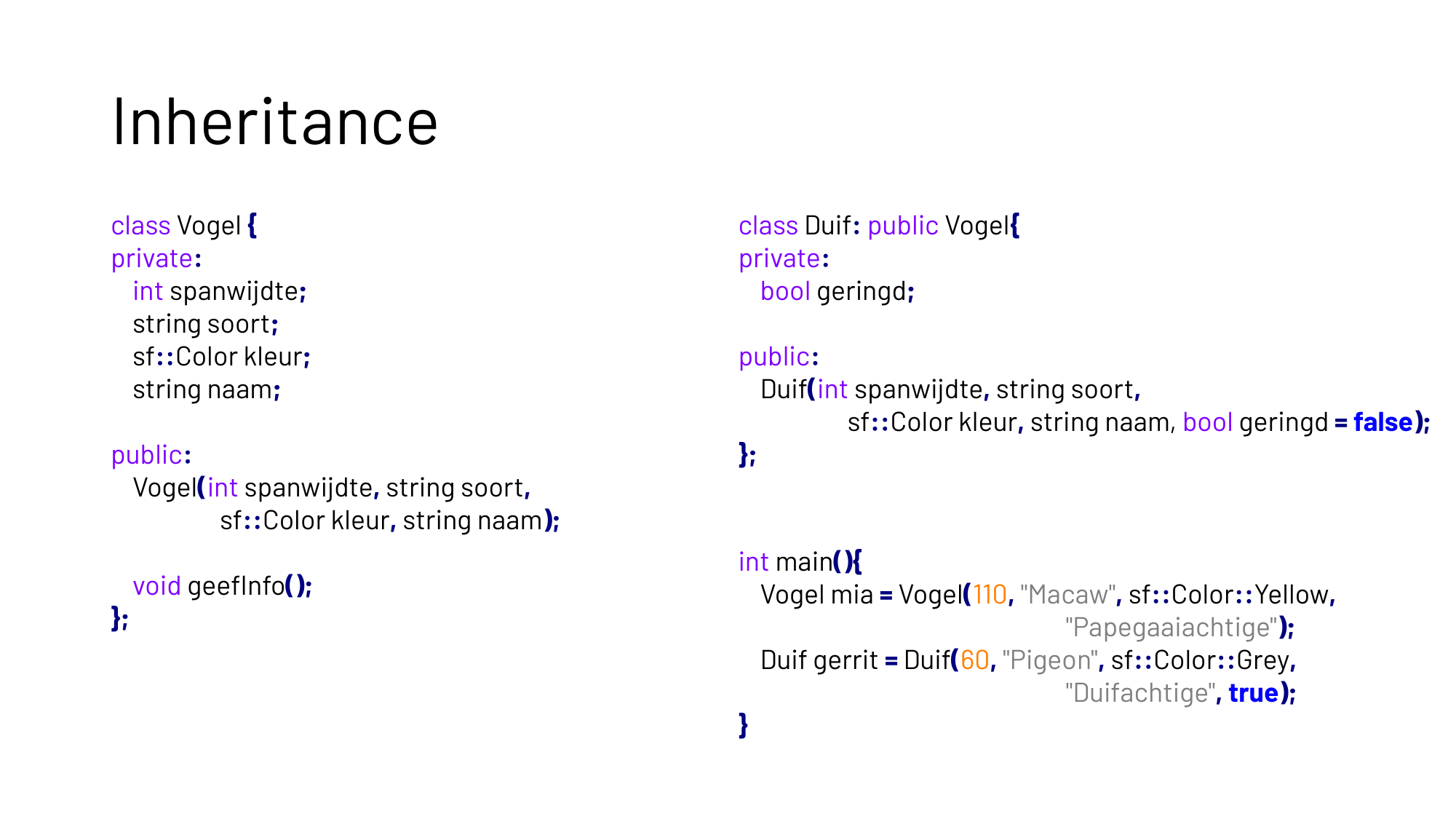

# Inheritance
class Vogel {
private:
    int spanwijdte;
    string soort;
    sf::Color kleur;
    string naam;

public:
    Vogel(int spanwijdte, string soort,
	sf::Color kleur, string naam);

    void geefInfo();
};
class Duif: public Vogel{
private:
    bool geringd;

public:
    Duif(int spanwijdte, string soort,
	sf::Color kleur, string naam, bool geringd = false);
};
int main(){
    Vogel mia = Vogel(110, "Macaw", sf::Color::Yellow, 				"Papegaaiachtige");
    Duif gerrit = Duif(60, "Pigeon", sf::Color::Grey, 				"Duifachtige", true);
}